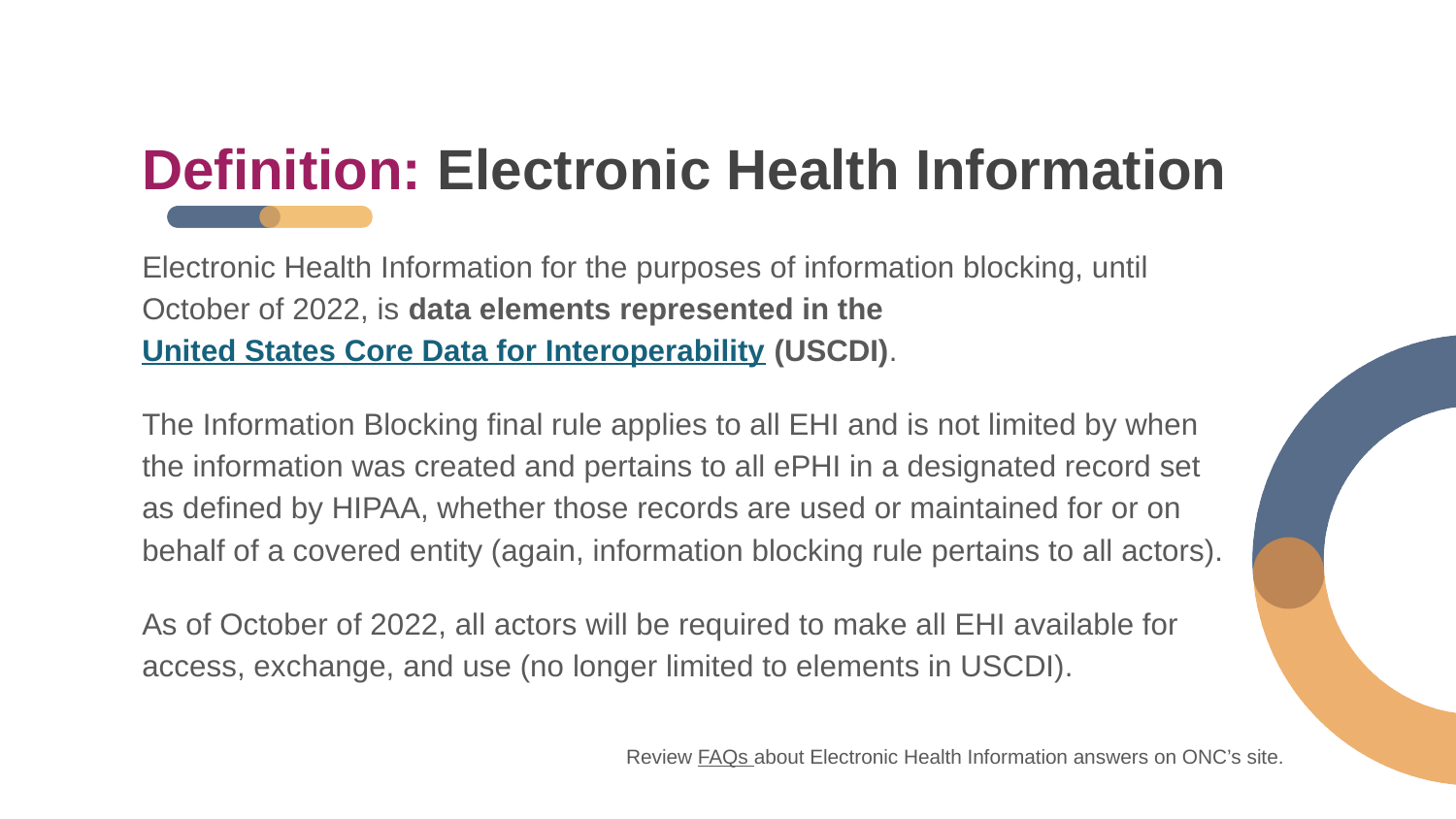

# Definition: Electronic Health Information
Electronic Health Information for the purposes of information blocking, until October of 2022, is data elements represented in the United States Core Data for Interoperability (USCDI).
The Information Blocking final rule applies to all EHI and is not limited by when the information was created and pertains to all ePHI in a designated record set as defined by HIPAA, whether those records are used or maintained for or on behalf of a covered entity (again, information blocking rule pertains to all actors).
As of October of 2022, all actors will be required to make all EHI available for access, exchange, and use (no longer limited to elements in USCDI).
Review FAQs about Electronic Health Information answers on ONC’s site.